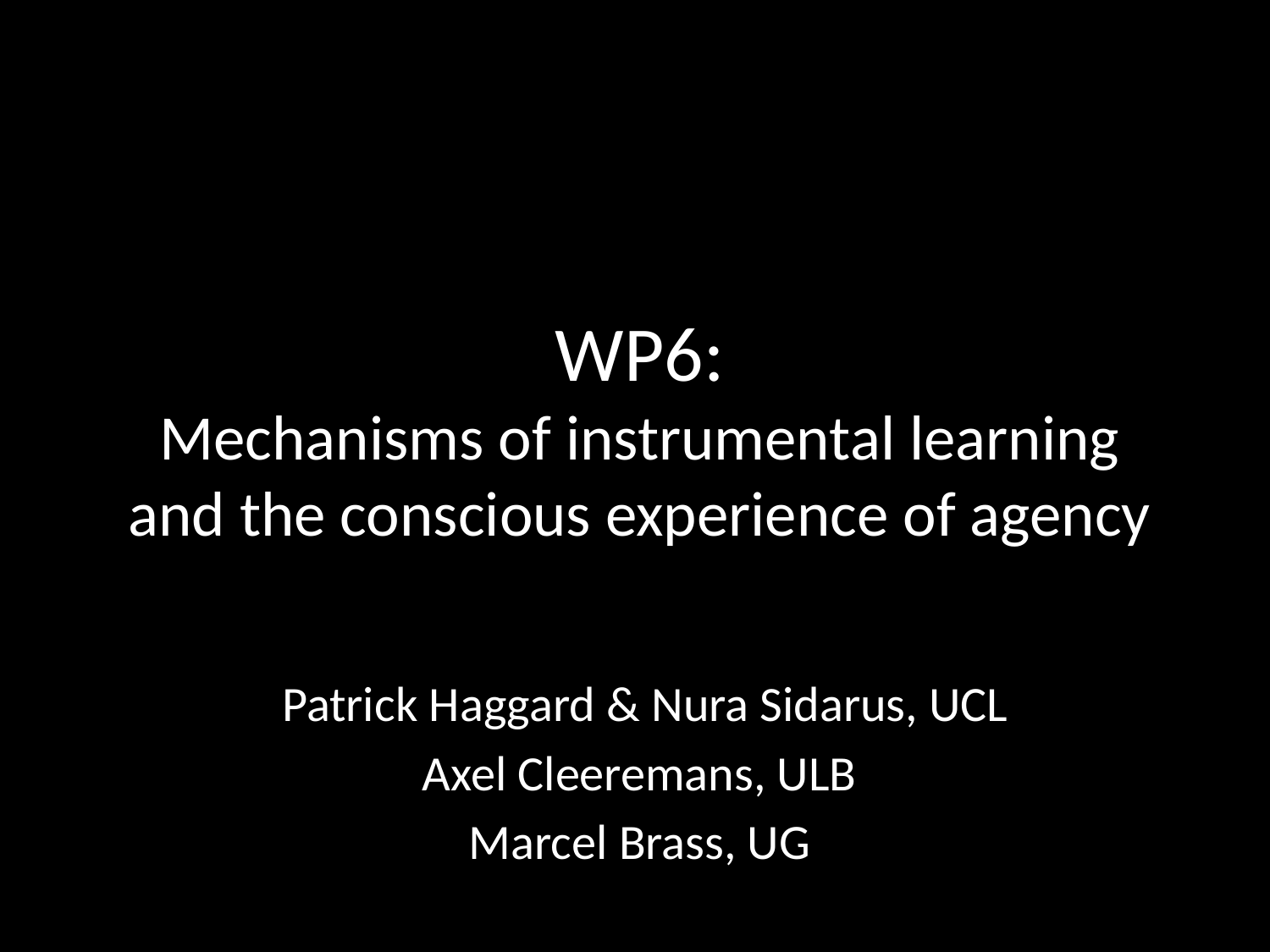

# WP6: Mechanisms of instrumental learning and the conscious experience of agency
 Patrick Haggard & Nura Sidarus, UCL
Axel Cleeremans, ULB
Marcel Brass, UG